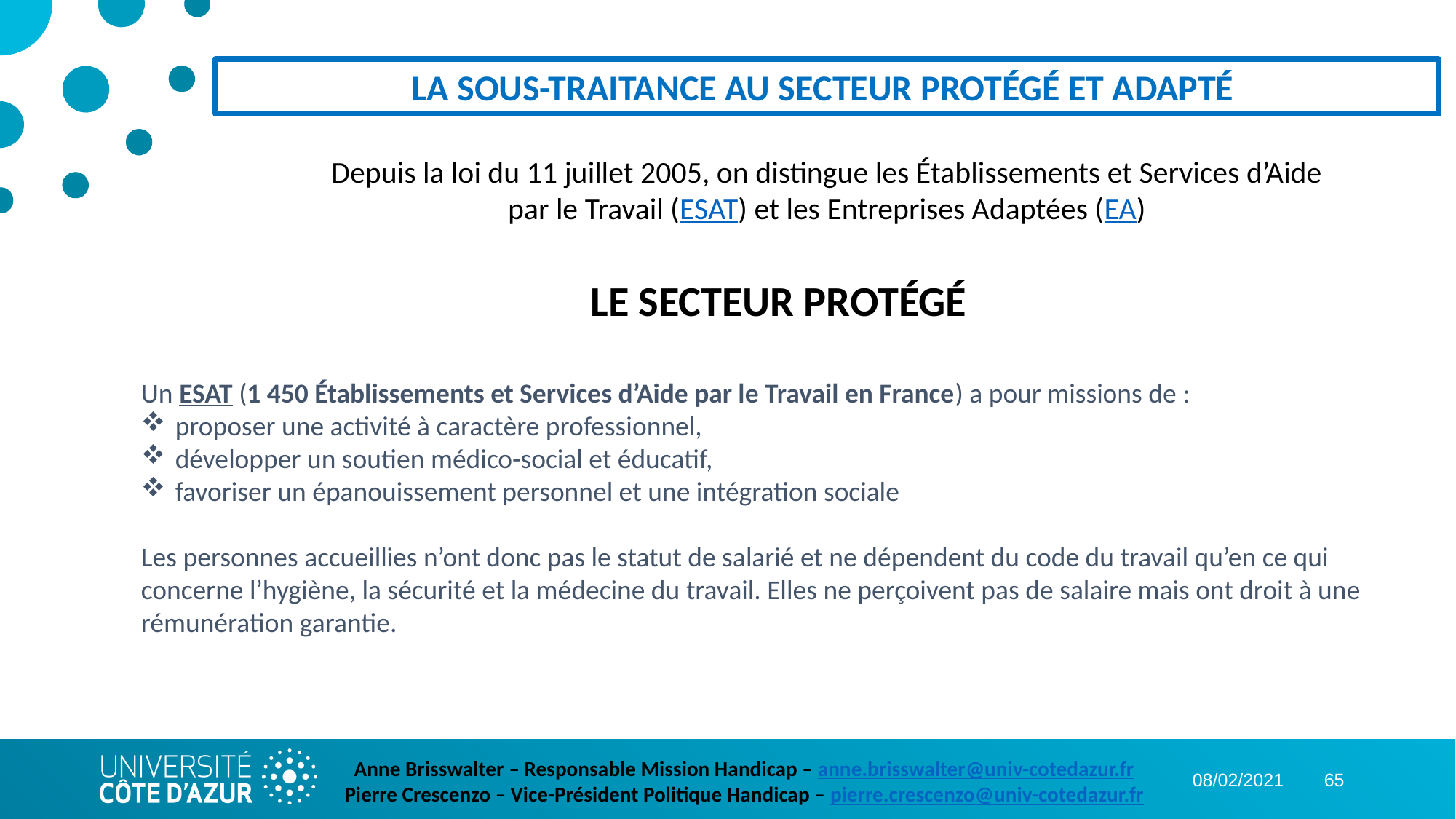

LA SOUS-TRAITANCE AU SECTEUR PROTÉGÉ ET ADAPTÉ
Depuis la loi du 11 juillet 2005, on distingue les Établissements et Services d’Aide par le Travail (ESAT) et les Entreprises Adaptées (EA)

LE SECTEUR PROTÉGÉ

Un ESAT (1 450 Établissements et Services d’Aide par le Travail en France) a pour missions de :
proposer une activité à caractère professionnel,
développer un soutien médico-social et éducatif,
favoriser un épanouissement personnel et une intégration sociale

Les personnes accueillies n’ont donc pas le statut de salarié et ne dépendent du code du travail qu’en ce qui concerne l’hygiène, la sécurité et la médecine du travail. Elles ne perçoivent pas de salaire mais ont droit à une rémunération garantie.